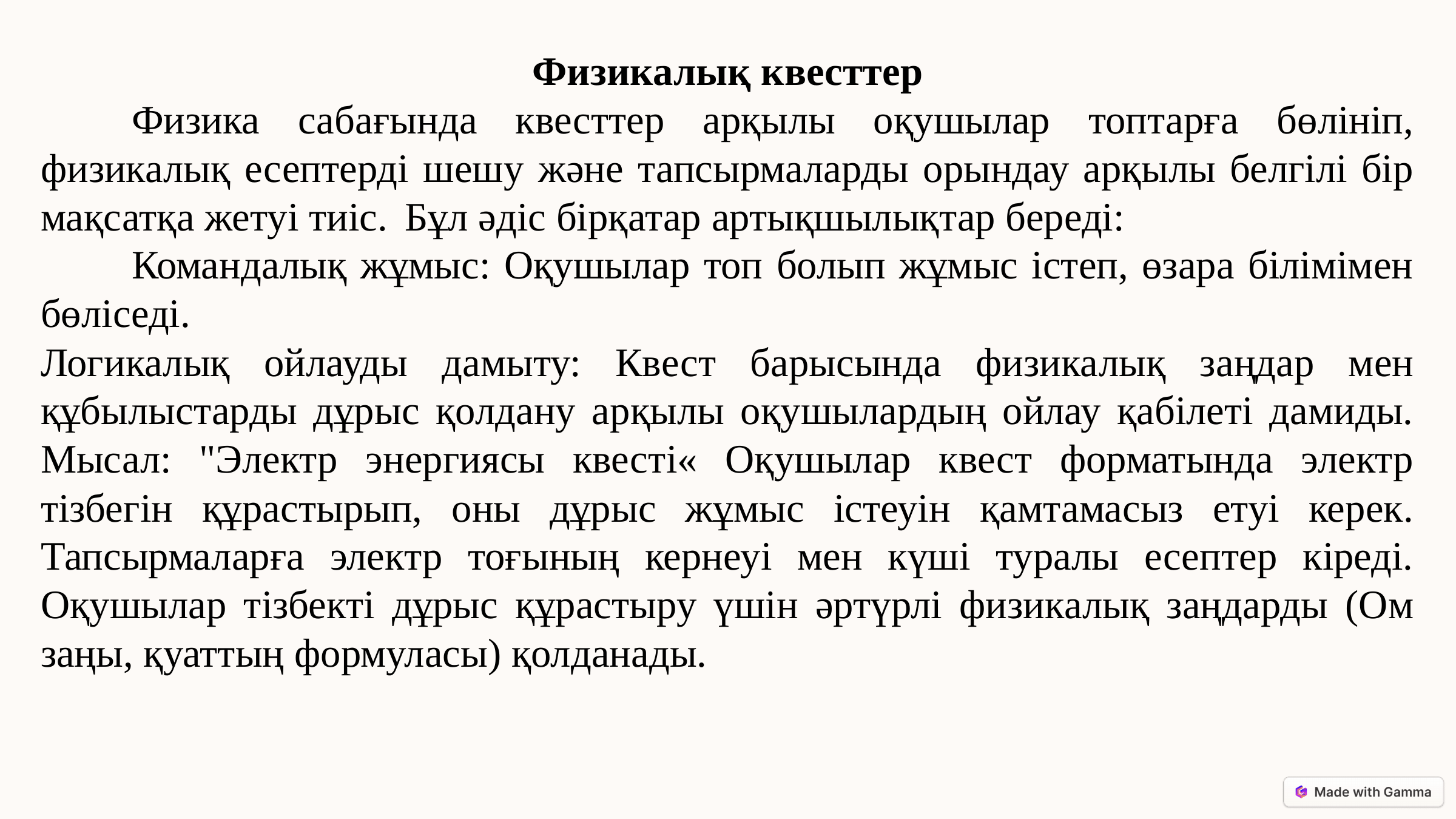

Физикалық квесттер
	Физика сабағында квесттер арқылы оқушылар топтарға бөлініп, физикалық есептерді шешу және тапсырмаларды орындау арқылы белгілі бір мақсатқа жетуі тиіс. 	Бұл әдіс бірқатар артықшылықтар береді:
	Командалық жұмыс: Оқушылар топ болып жұмыс істеп, өзара білімімен бөліседі.
Логикалық ойлауды дамыту: Квест барысында физикалық заңдар мен құбылыстарды дұрыс қолдану арқылы оқушылардың ойлау қабілеті дамиды. Мысал: "Электр энергиясы квесті« Оқушылар квест форматында электр тізбегін құрастырып, оны дұрыс жұмыс істеуін қамтамасыз етуі керек. Тапсырмаларға электр тоғының кернеуі мен күші туралы есептер кіреді. Оқушылар тізбекті дұрыс құрастыру үшін әртүрлі физикалық заңдарды (Ом заңы, қуаттың формуласы) қолданады.